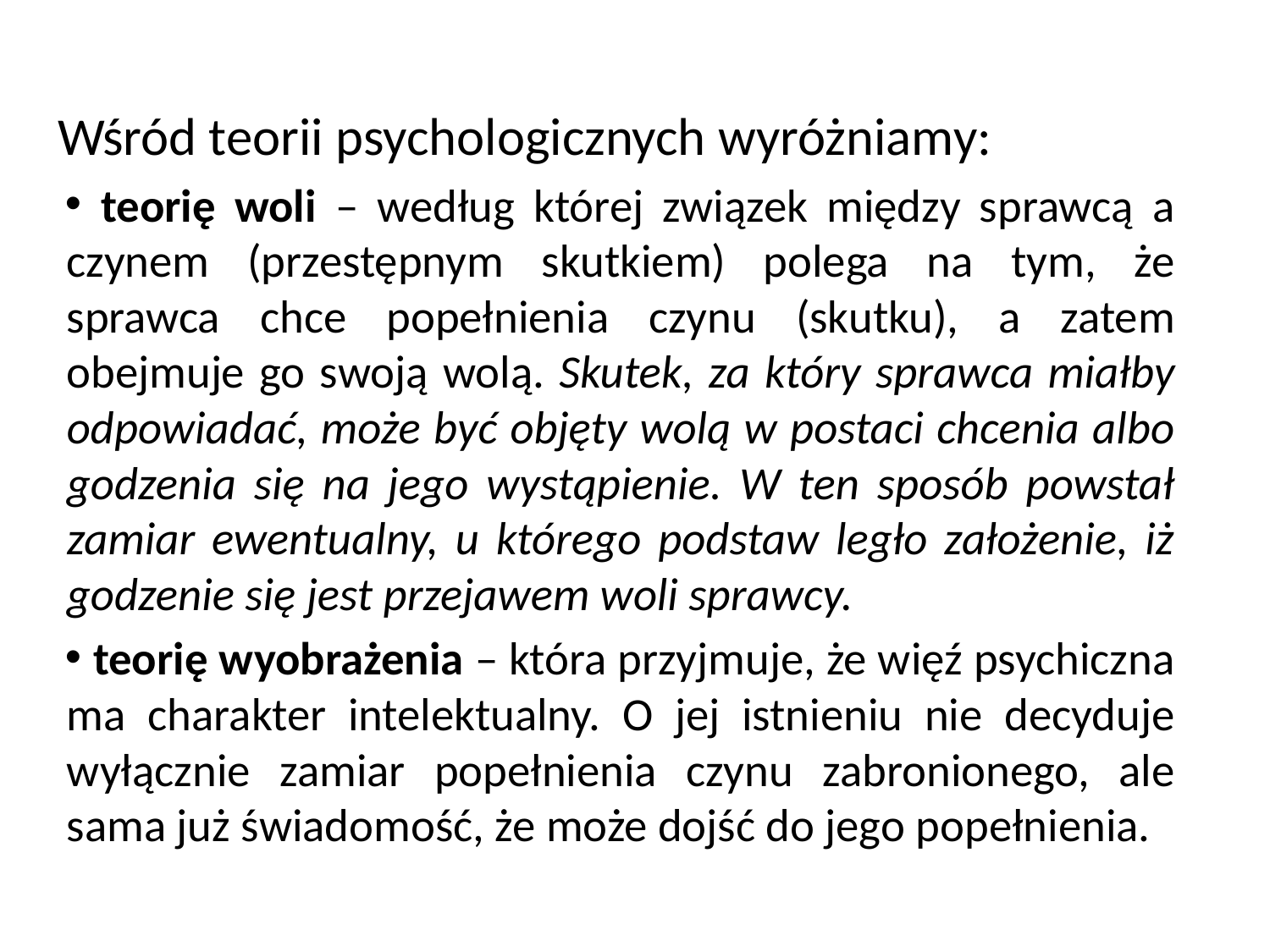

Wśród teorii psychologicznych wyróżniamy:
 teorię woli – według której związek między sprawcą a czynem (przestępnym skutkiem) polega na tym, że sprawca chce popełnienia czynu (skutku), a zatem obejmuje go swoją wolą. Skutek, za który sprawca miałby odpowiadać, może być objęty wolą w postaci chcenia albo godzenia się na jego wystąpienie. W ten sposób powstał zamiar ewentualny, u którego podstaw legło założenie, iż godzenie się jest przejawem woli sprawcy.
 teorię wyobrażenia – która przyjmuje, że więź psychiczna ma charakter intelektualny. O jej istnieniu nie decyduje wyłącznie zamiar popełnienia czynu zabronionego, ale sama już świadomość, że może dojść do jego popełnienia.